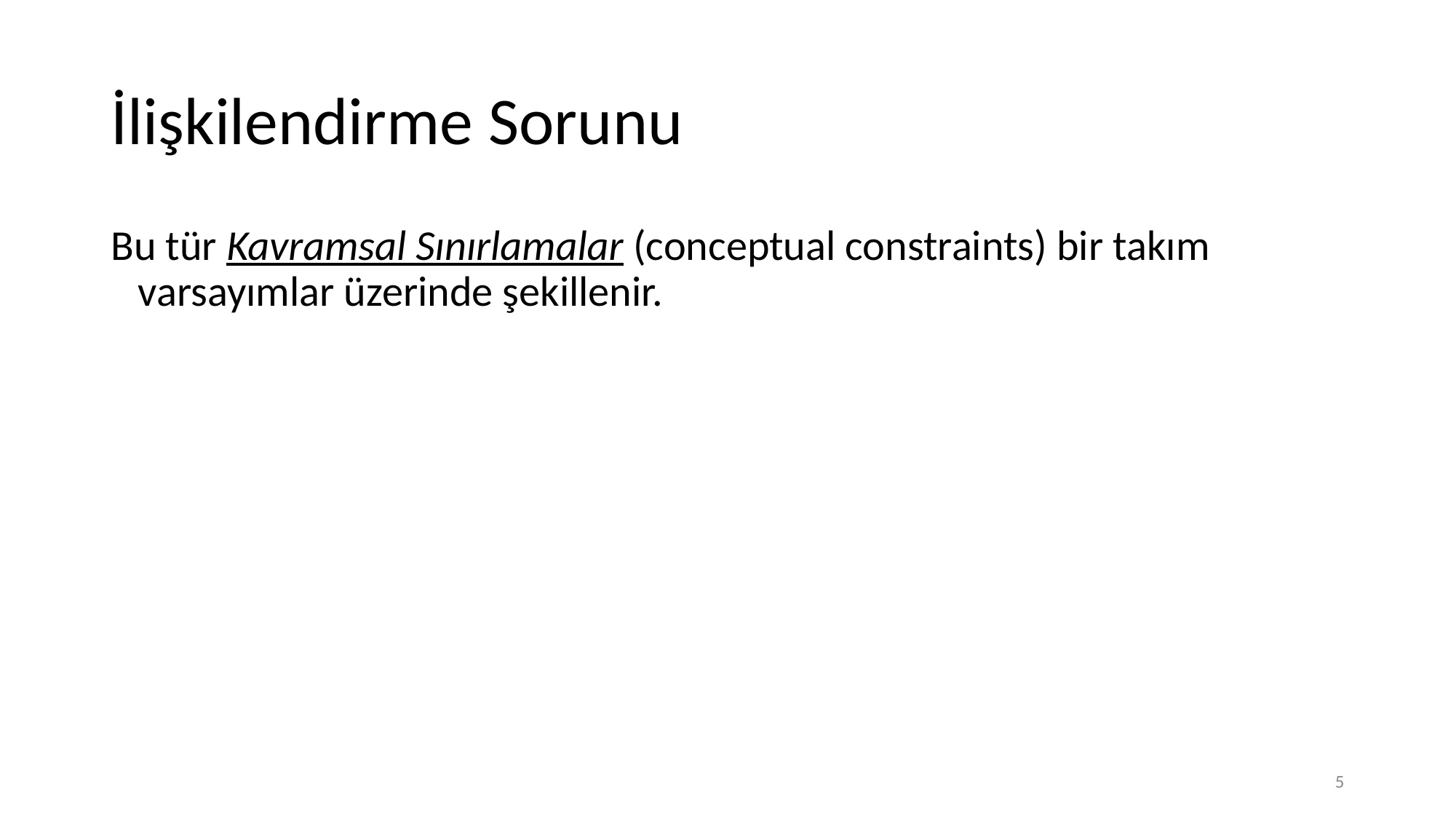

# İlişkilendirme Sorunu
Bu tür Kavramsal Sınırlamalar (conceptual constraints) bir takım varsayımlar üzerinde şekillenir.
5